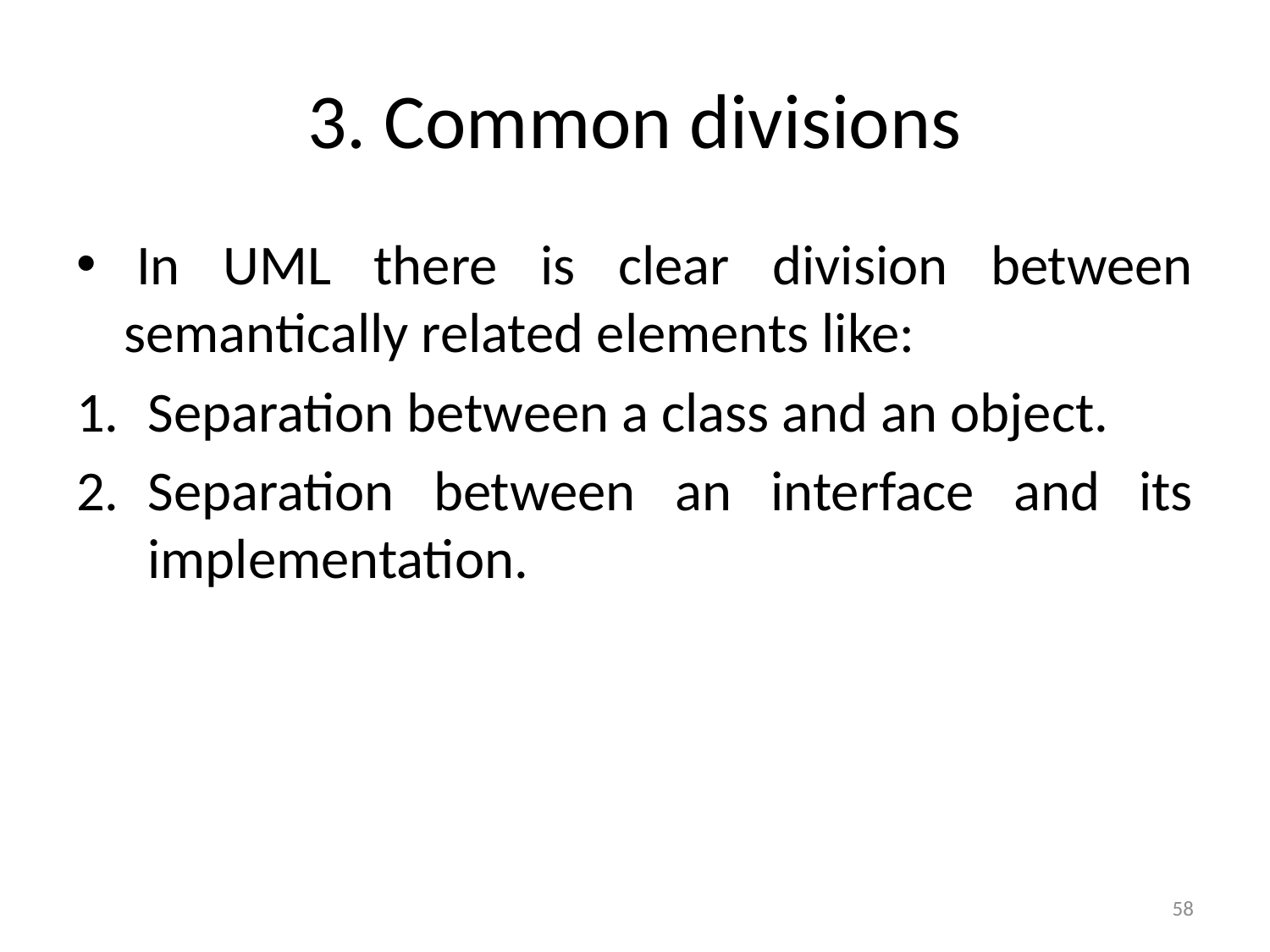

# 3. Common divisions
 In UML there is clear division between semantically related elements like:
Separation between a class and an object.
Separation between an interface and its implementation.
58